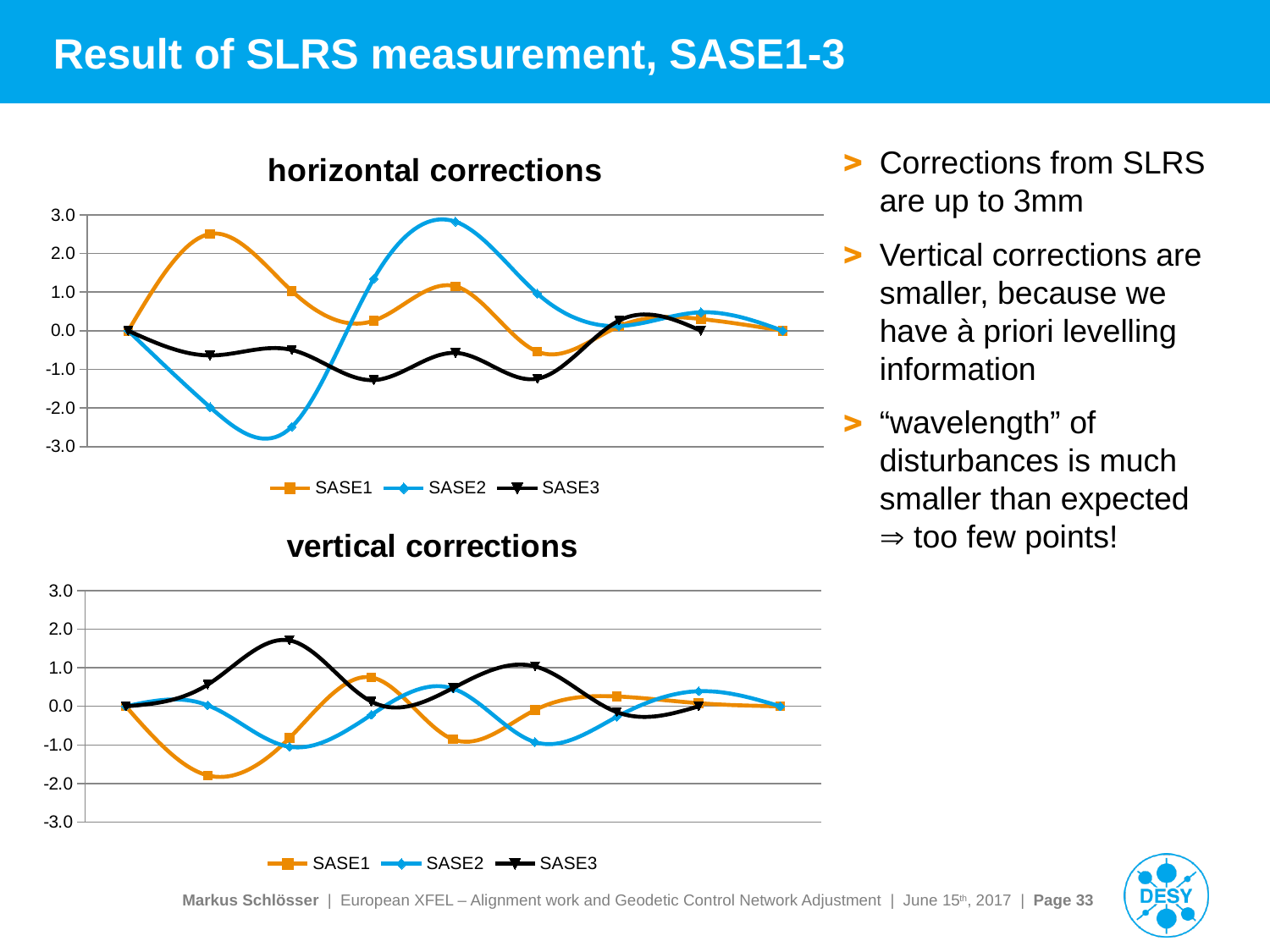

# Result of SLRS measurement, SASE1-3

### Chart: horizontal corrections

| Category |  |  |  |
|---|---|---|---|
Corrections from SLRS are up to 3mm
Vertical corrections are smaller, because we have à priori levelling information
“wavelength” of disturbances is much smaller than expected ⇒ too few points!

### Chart: vertical corrections

| Category |  |  |  |
|---|---|---|---|